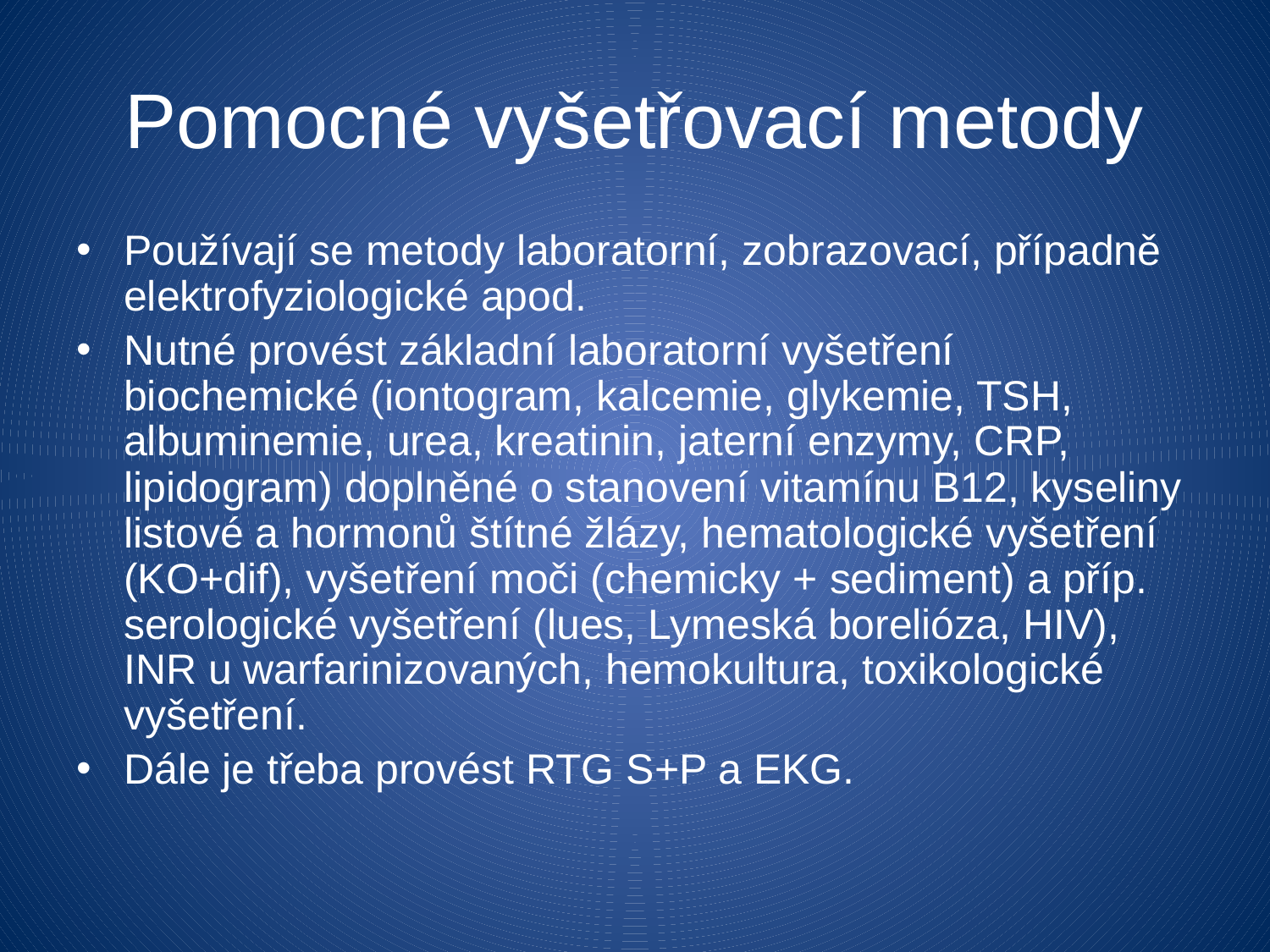

Pomocné vyšetřovací metody
Používají se metody laboratorní, zobrazovací, případně elektrofyziologické apod.
Nutné provést základní laboratorní vyšetření biochemické (iontogram, kalcemie, glykemie, TSH, albuminemie, urea, kreatinin, jaterní enzymy, CRP, lipidogram) doplněné o stanovení vitamínu B12, kyseliny listové a hormonů štítné žlázy, hematologické vyšetření (KO+dif), vyšetření moči (chemicky + sediment) a příp. serologické vyšetření (lues, Lymeská borelióza, HIV), INR u warfarinizovaných, hemokultura, toxikologické vyšetření.
Dále je třeba provést RTG S+P a EKG.